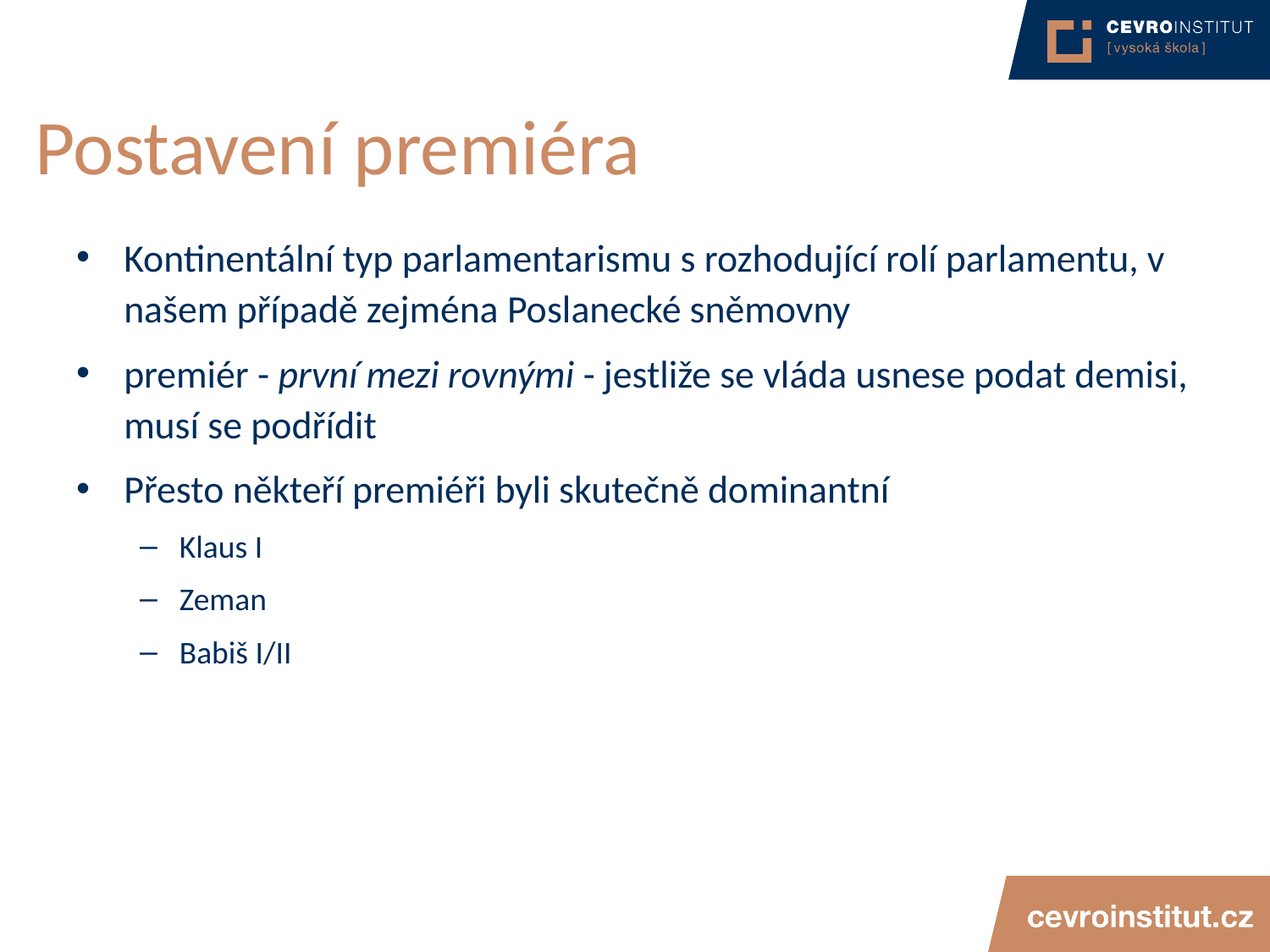

# Postavení premiéra
Kontinentální typ parlamentarismu s rozhodující rolí parlamentu, v našem případě zejména Poslanecké sněmovny
premiér - první mezi rovnými - jestliže se vláda usnese podat demisi, musí se podřídit
Přesto někteří premiéři byli skutečně dominantní
Klaus I
Zeman
Babiš I/II